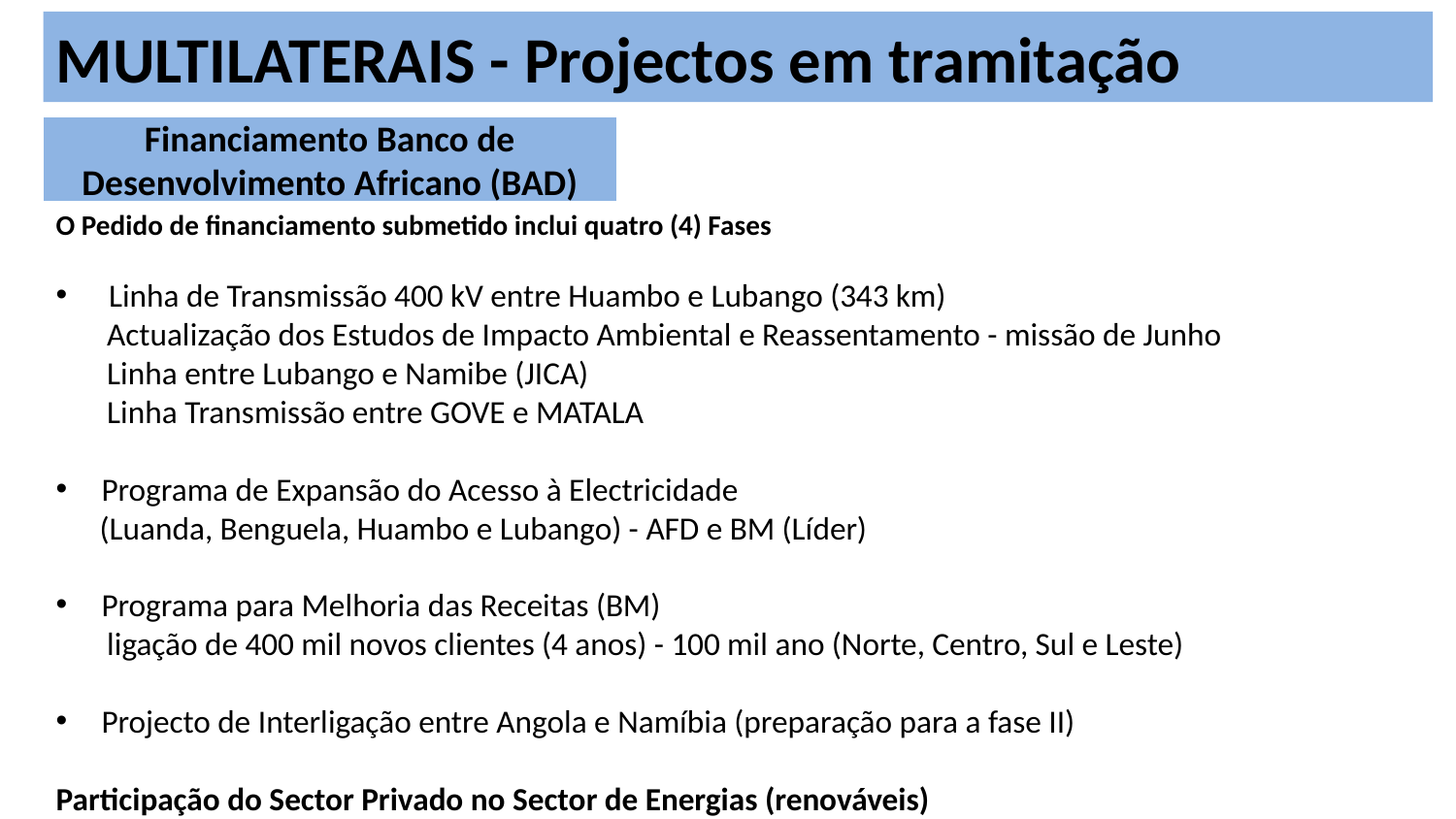

MULTILATERAIS - Projectos em tramitação
Prioridades
Financiamento Banco de Desenvolvimento Africano (BAD)

Desenvolvimento institucional do sector

O Pedido de financiamento submetido inclui quatro (4) Fases

 Linha de Transmissão 400 kV entre Huambo e Lubango (343 km)
       Actualização dos Estudos de Impacto Ambiental e Reassentamento - missão de Junho
       Linha entre Lubango e Namibe (JICA)
       Linha Transmissão entre GOVE e MATALA

Programa de Expansão do Acesso à Electricidade
      (Luanda, Benguela, Huambo e Lubango) - AFD e BM (Líder)

Programa para Melhoria das Receitas (BM)
       ligação de 400 mil novos clientes (4 anos) - 100 mil ano (Norte, Centro, Sul e Leste)

Projecto de Interligação entre Angola e Namíbia (preparação para a fase II)

Participação do Sector Privado no Sector de Energias (renováveis)